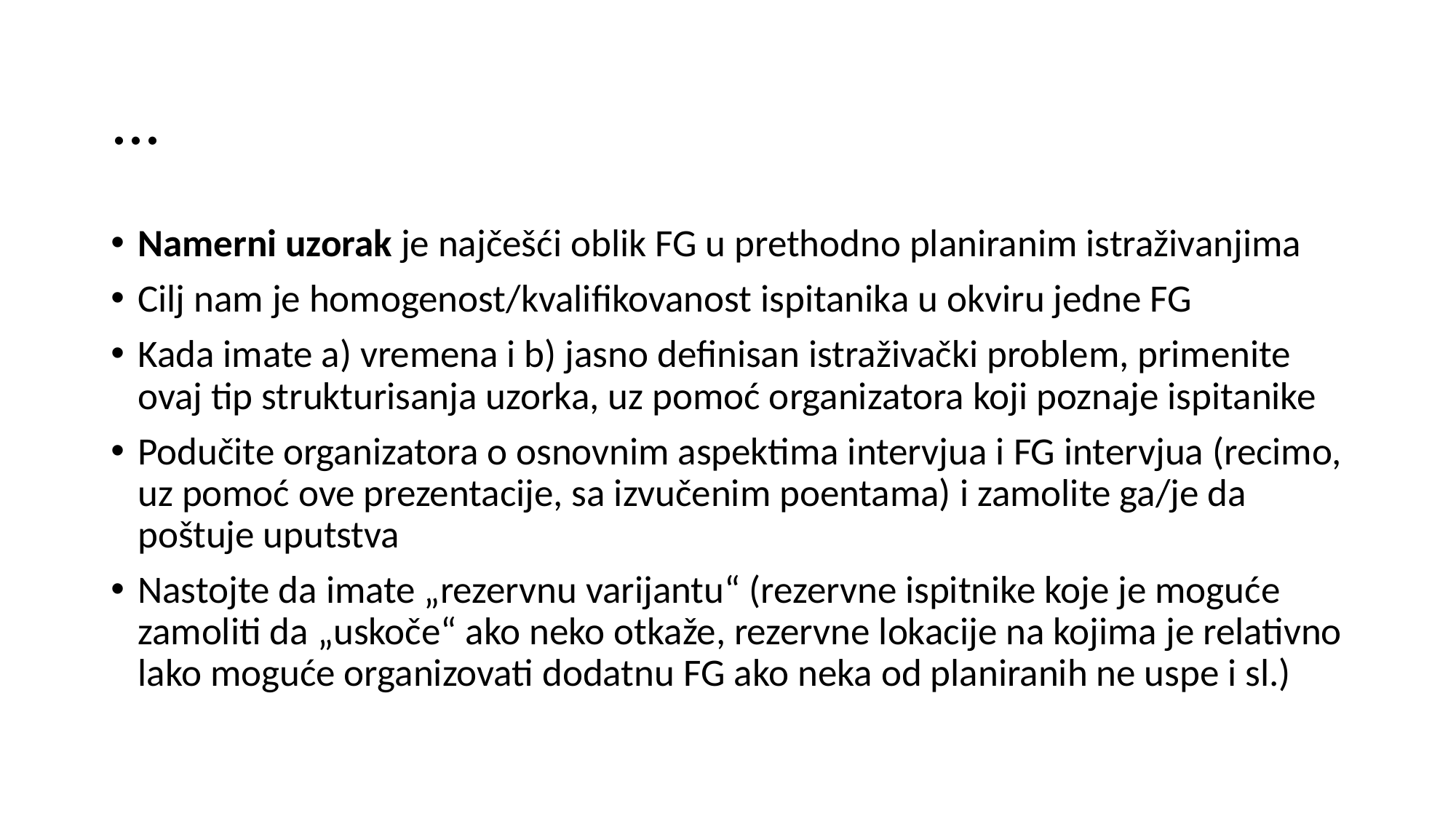

# ...
Namerni uzorak je najčešći oblik FG u prethodno planiranim istraživanjima
Cilj nam je homogenost/kvalifikovanost ispitanika u okviru jedne FG
Kada imate a) vremena i b) jasno definisan istraživački problem, primenite ovaj tip strukturisanja uzorka, uz pomoć organizatora koji poznaje ispitanike
Podučite organizatora o osnovnim aspektima intervjua i FG intervjua (recimo, uz pomoć ove prezentacije, sa izvučenim poentama) i zamolite ga/je da poštuje uputstva
Nastojte da imate „rezervnu varijantu“ (rezervne ispitnike koje je moguće zamoliti da „uskoče“ ako neko otkaže, rezervne lokacije na kojima je relativno lako moguće organizovati dodatnu FG ako neka od planiranih ne uspe i sl.)